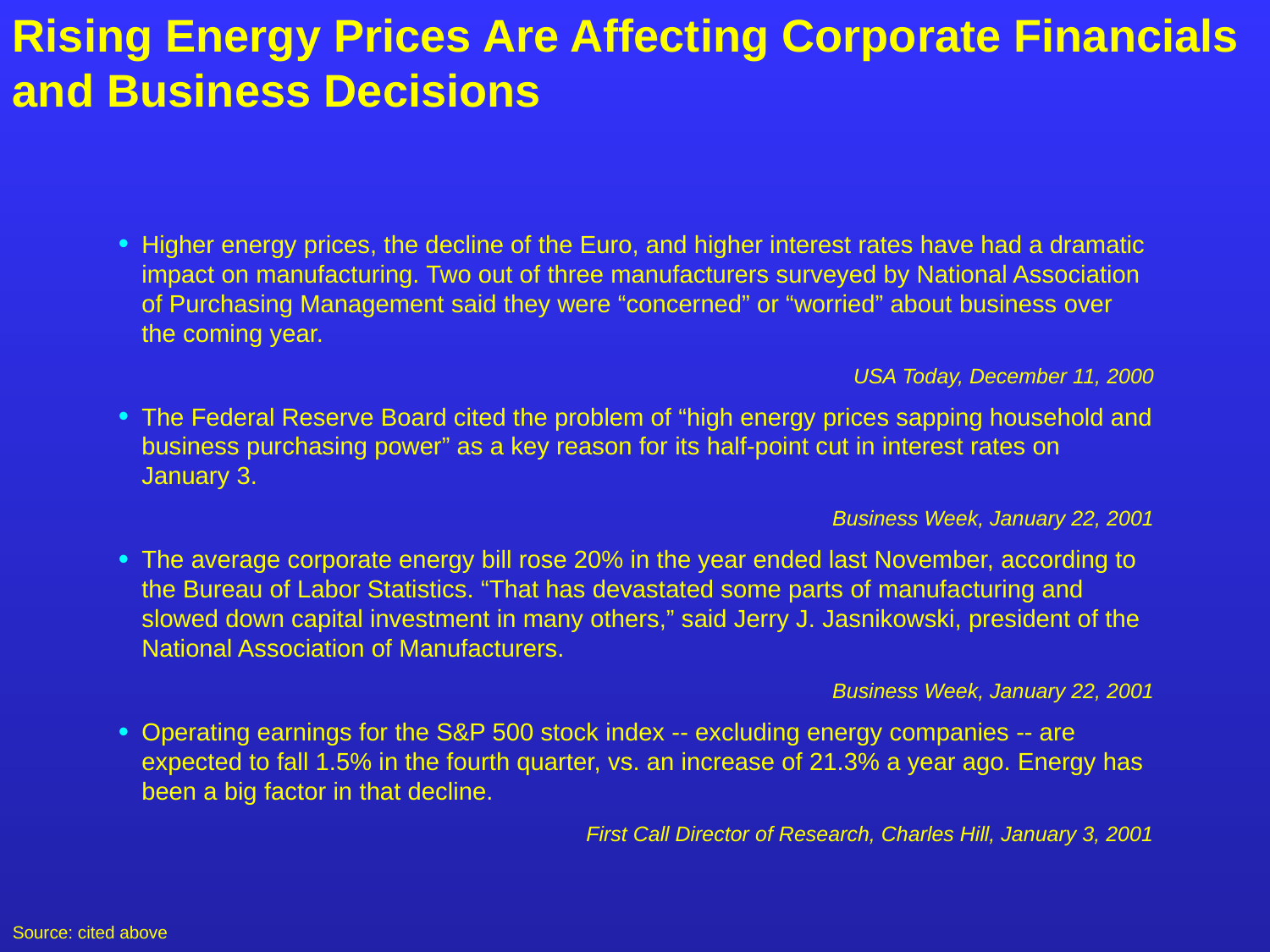

Rising Energy Prices Are Affecting Corporate Financials and Business Decisions
Higher energy prices, the decline of the Euro, and higher interest rates have had a dramatic impact on manufacturing. Two out of three manufacturers surveyed by National Association of Purchasing Management said they were “concerned” or “worried” about business over the coming year.
USA Today, December 11, 2000
The Federal Reserve Board cited the problem of “high energy prices sapping household and business purchasing power” as a key reason for its half-point cut in interest rates on January 3.
Business Week, January 22, 2001
The average corporate energy bill rose 20% in the year ended last November, according to the Bureau of Labor Statistics. “That has devastated some parts of manufacturing and slowed down capital investment in many others,” said Jerry J. Jasnikowski, president of the National Association of Manufacturers.
Business Week, January 22, 2001
Operating earnings for the S&P 500 stock index -- excluding energy companies -- are expected to fall 1.5% in the fourth quarter, vs. an increase of 21.3% a year ago. Energy has been a big factor in that decline.
First Call Director of Research, Charles Hill, January 3, 2001
Source: cited above